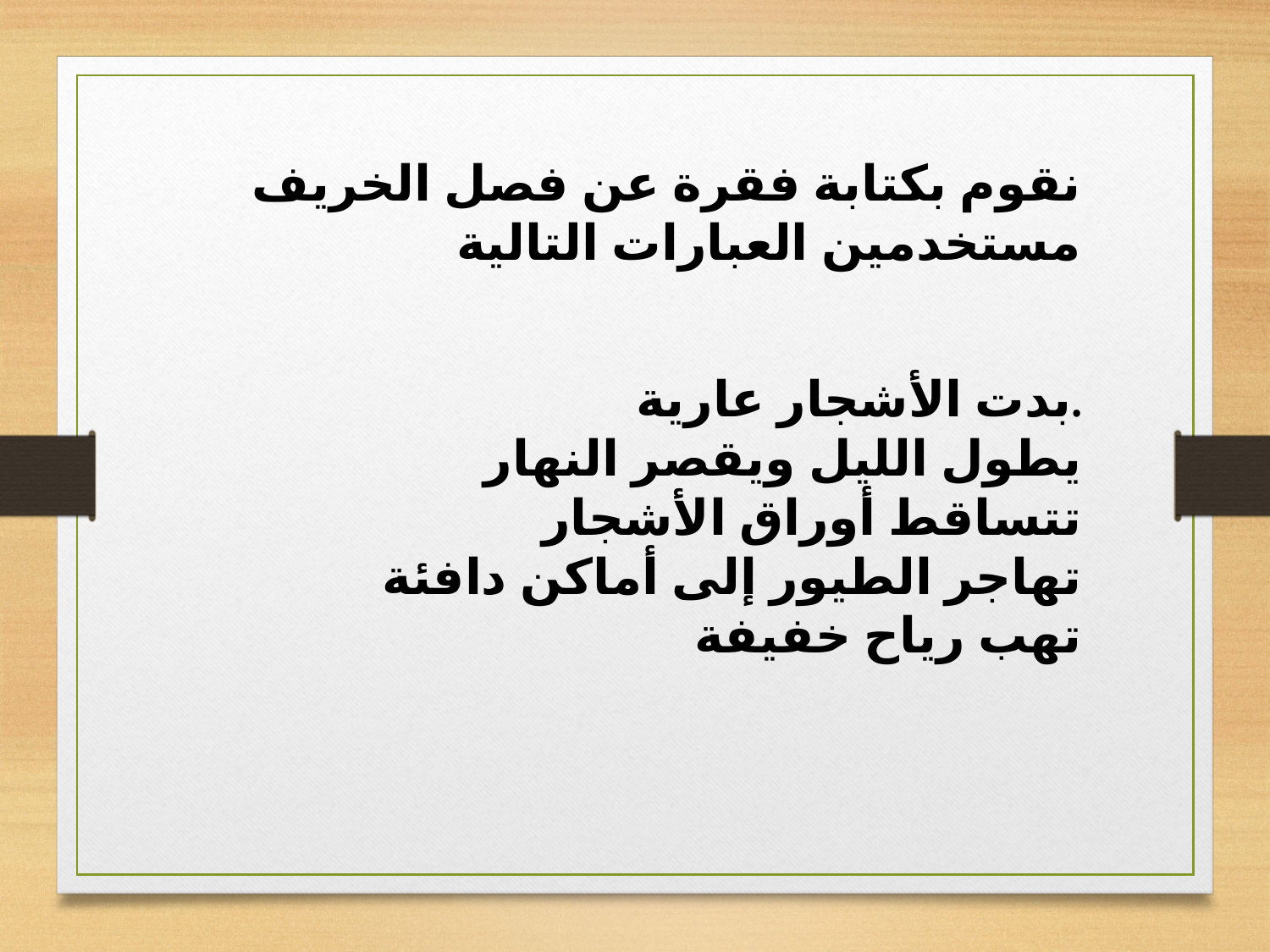

نقوم بكتابة فقرة عن فصل الخريف مستخدمين العبارات التالية

بدت الأشجار عارية.
يطول الليل ويقصر النهار
تتساقط أوراق الأشجار
تهاجر الطيور إلى أماكن دافئة
تهب رياح خفيفة